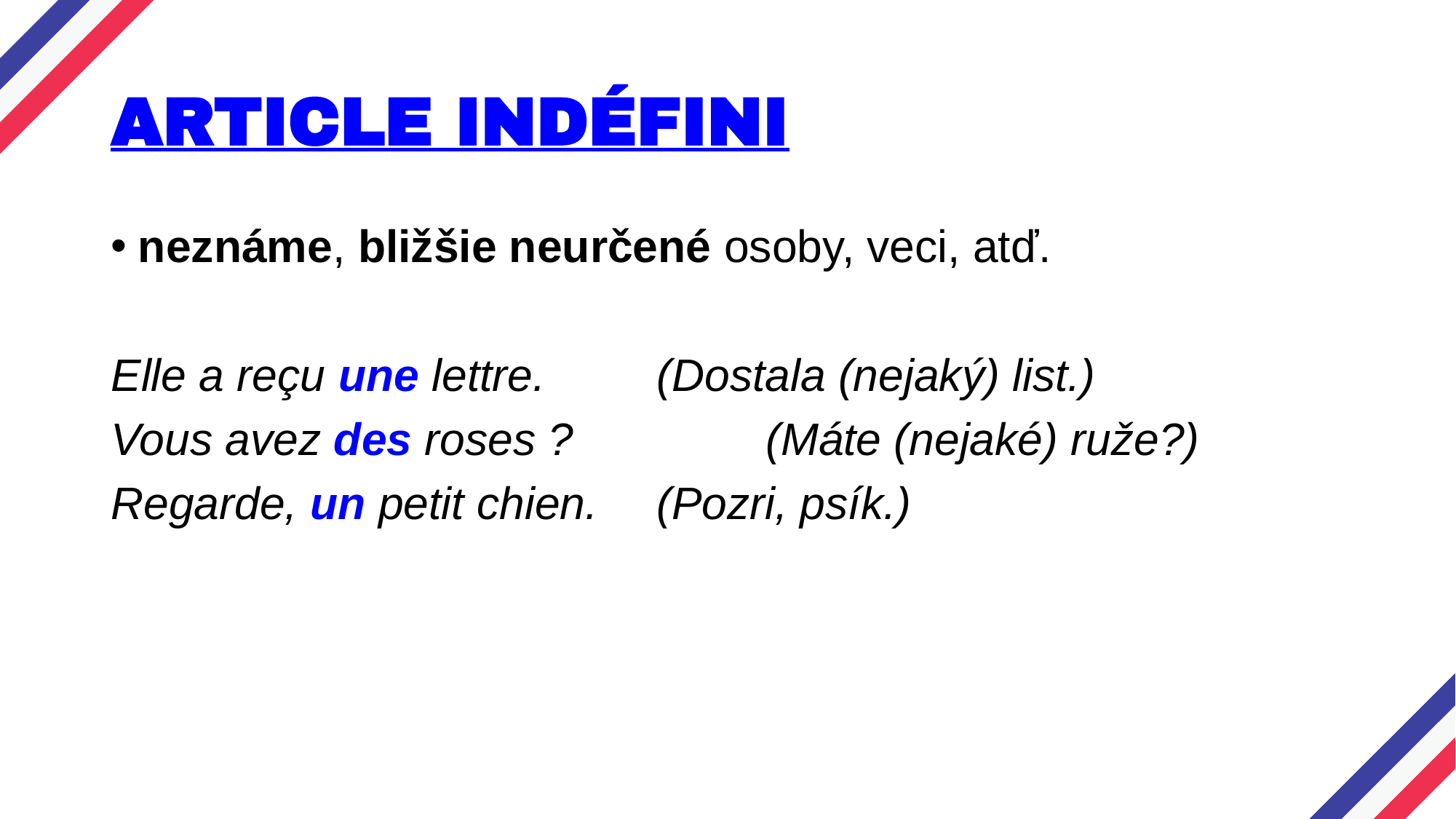

# ARTICLE INDÉFINI
neznáme, bližšie neurčené osoby, veci, atď.

Elle a reçu une lettre.		(Dostala (nejaký) list.)
Vous avez des roses ?		(Máte (nejaké) ruže?)
Regarde, un petit chien.	(Pozri, psík.)